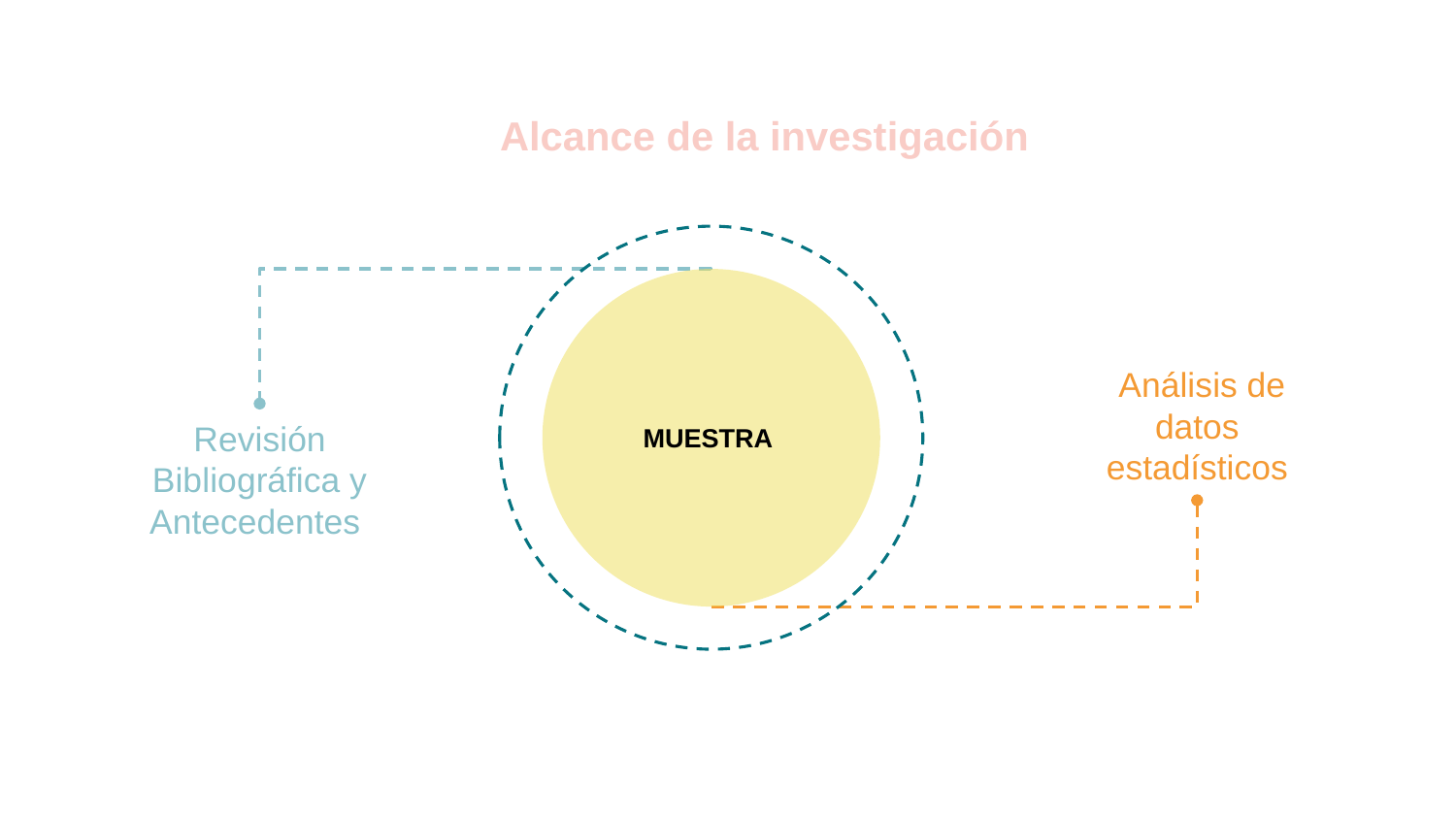

# Alcance de la investigación

MUESTRA

Revisión Bibliográfica y
Antecedentes
 Análisis de datos estadísticos